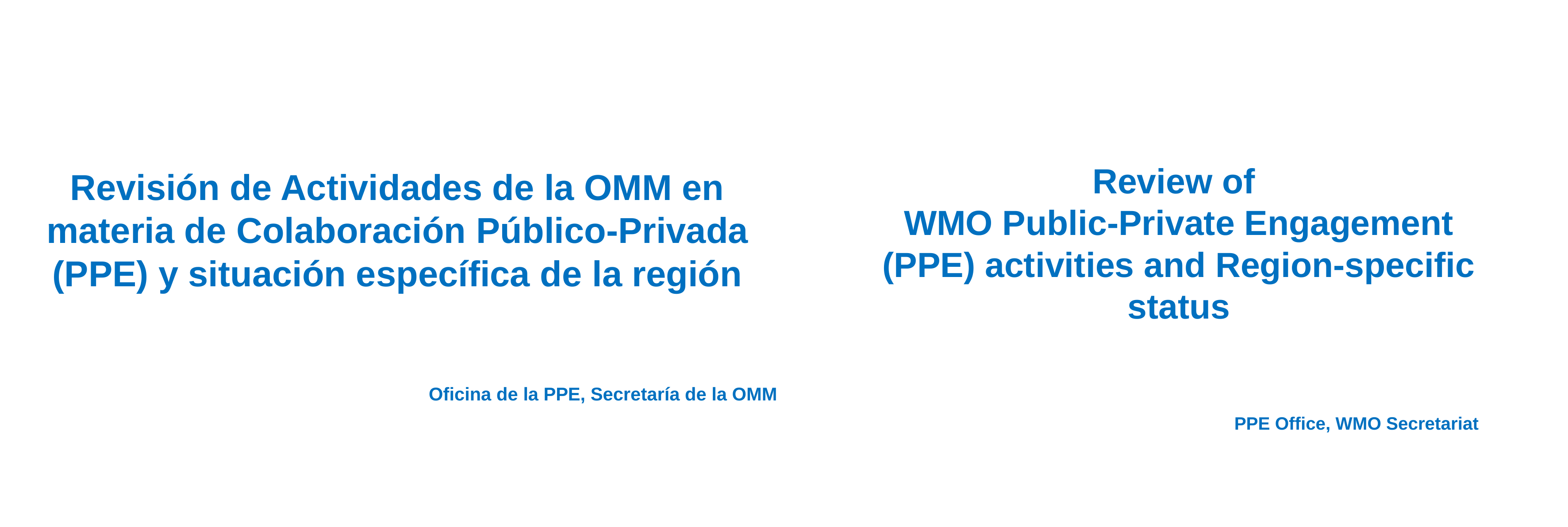

Revisión de Actividades de la OMM en materia de Colaboración Público-Privada (PPE) y situación específica de la región

Oficina de la PPE, Secretaría de la OMM
Review of
WMO Public-Private Engagement (PPE) activities and Region-specific status

PPE Office, WMO Secretariat